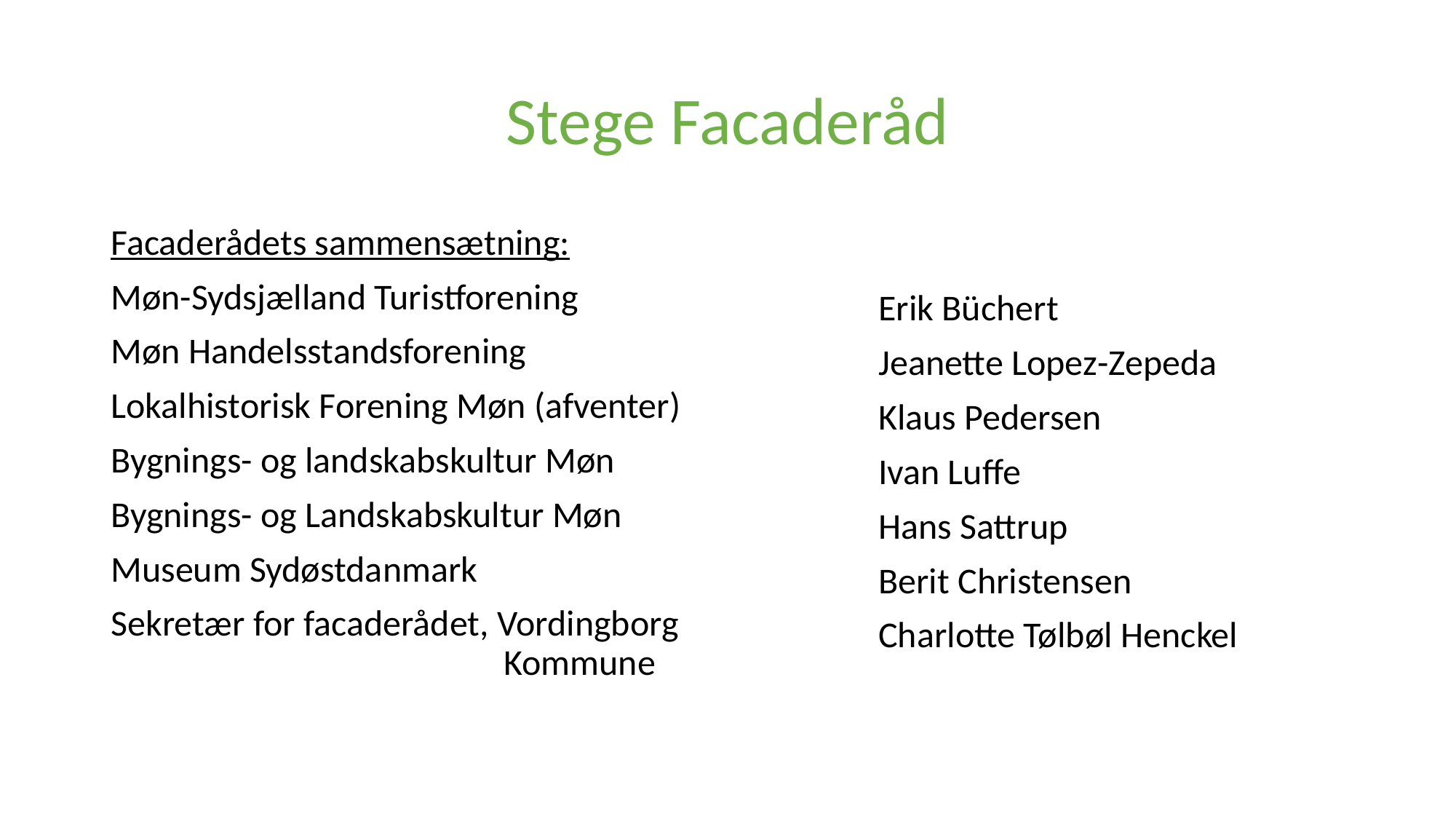

# Stege Facaderåd
Facaderådets sammensætning:
Møn-Sydsjælland Turistforening
Møn Handelsstandsforening
Lokalhistorisk Forening Møn (afventer)
Bygnings- og landskabskultur Møn
Bygnings- og Landskabskultur Møn
Museum Sydøstdanmark
Sekretær for facaderådet, Vordingborg        			             	        Kommune

Erik Büchert
Jeanette Lopez-Zepeda
Klaus Pedersen
Ivan Luffe
Hans Sattrup
Berit Christensen
Charlotte Tølbøl Henckel